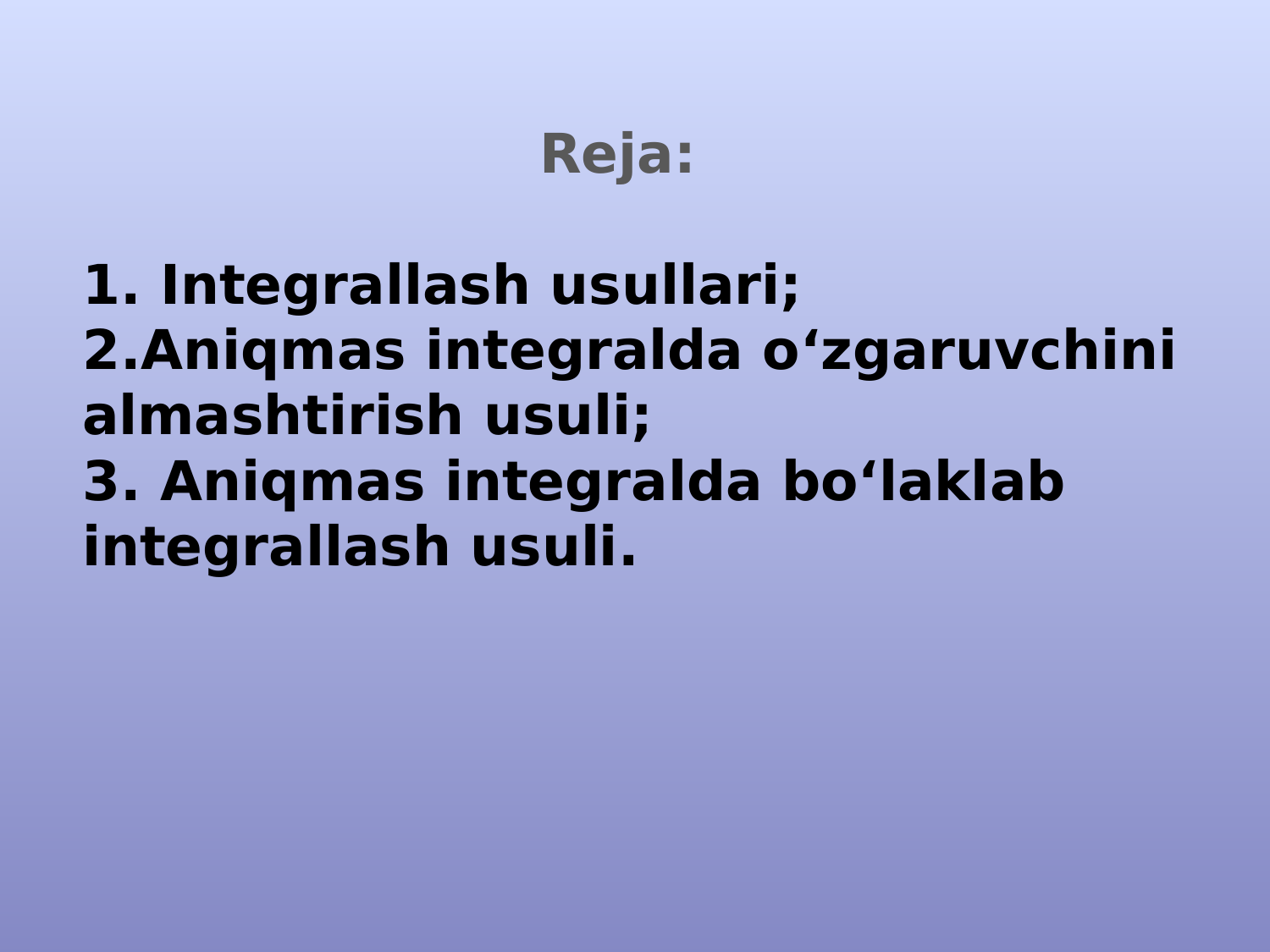

# Reja: 1. Integrallash usullari; 2.Aniqmas integralda o‘zgaruvchini almashtirish usuli; 3. Aniqmas integralda bo‘laklab integrallash usuli.